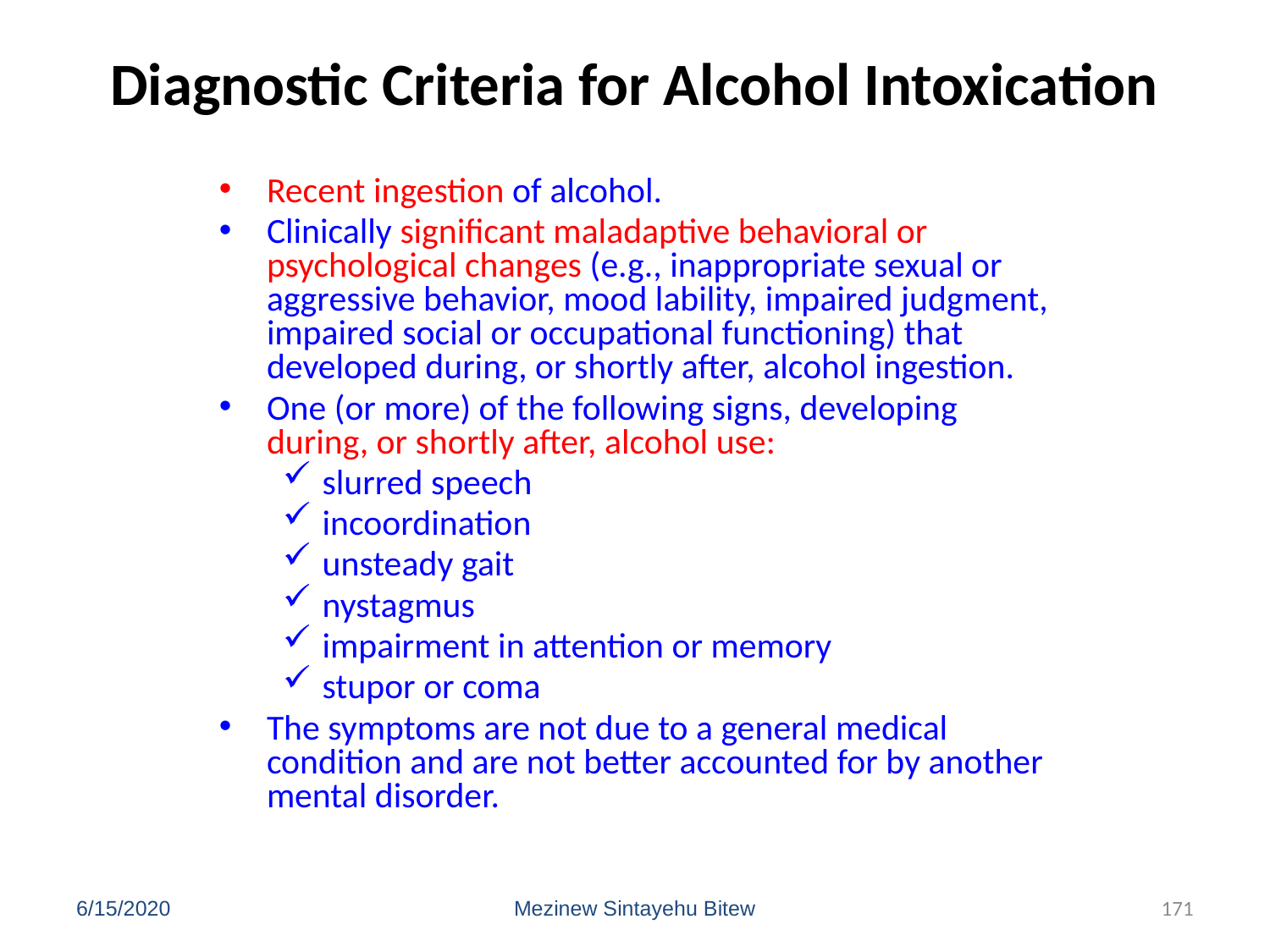

# Diagnostic Criteria for Alcohol Intoxication
Recent ingestion of alcohol.
Clinically significant maladaptive behavioral or psychological changes (e.g., inappropriate sexual or aggressive behavior, mood lability, impaired judgment, impaired social or occupational functioning) that developed during, or shortly after, alcohol ingestion.
One (or more) of the following signs, developing during, or shortly after, alcohol use:
slurred speech
incoordination
unsteady gait
nystagmus
impairment in attention or memory
stupor or coma
The symptoms are not due to a general medical condition and are not better accounted for by another mental disorder.

6/15/2020
Mezinew Sintayehu Bitew
171